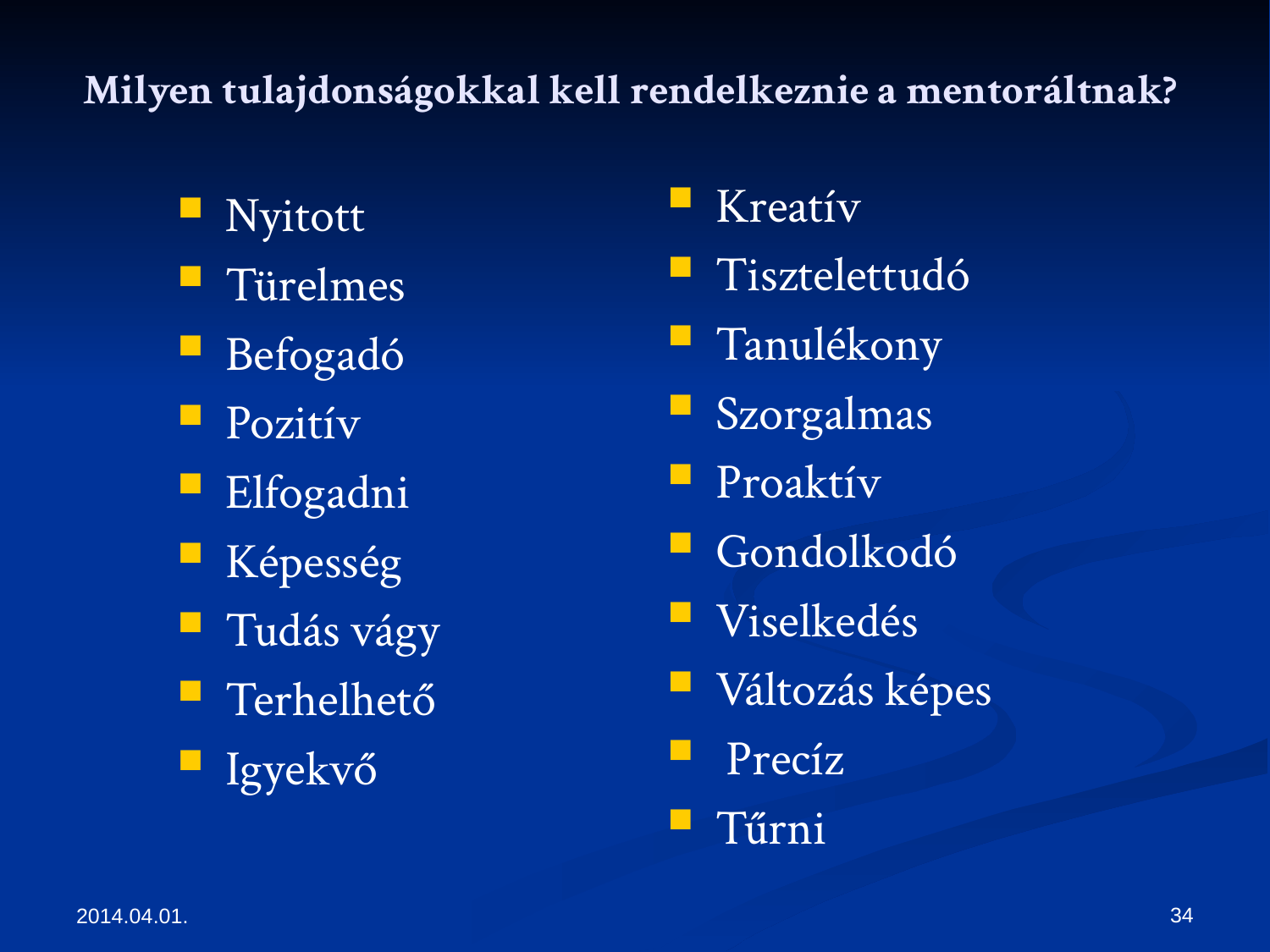

# Milyen tulajdonságokkal kell rendelkeznie a mentoráltnak?
Kreatív
Tisztelettudó
Tanulékony
Szorgalmas
Proaktív
Gondolkodó
Viselkedés
Változás képes
 Precíz
Tűrni

Nyitott
Türelmes
Befogadó
Pozitív
Elfogadni
Képesség
Tudás vágy
Terhelhető
Igyekvő

34
2014.04.01.